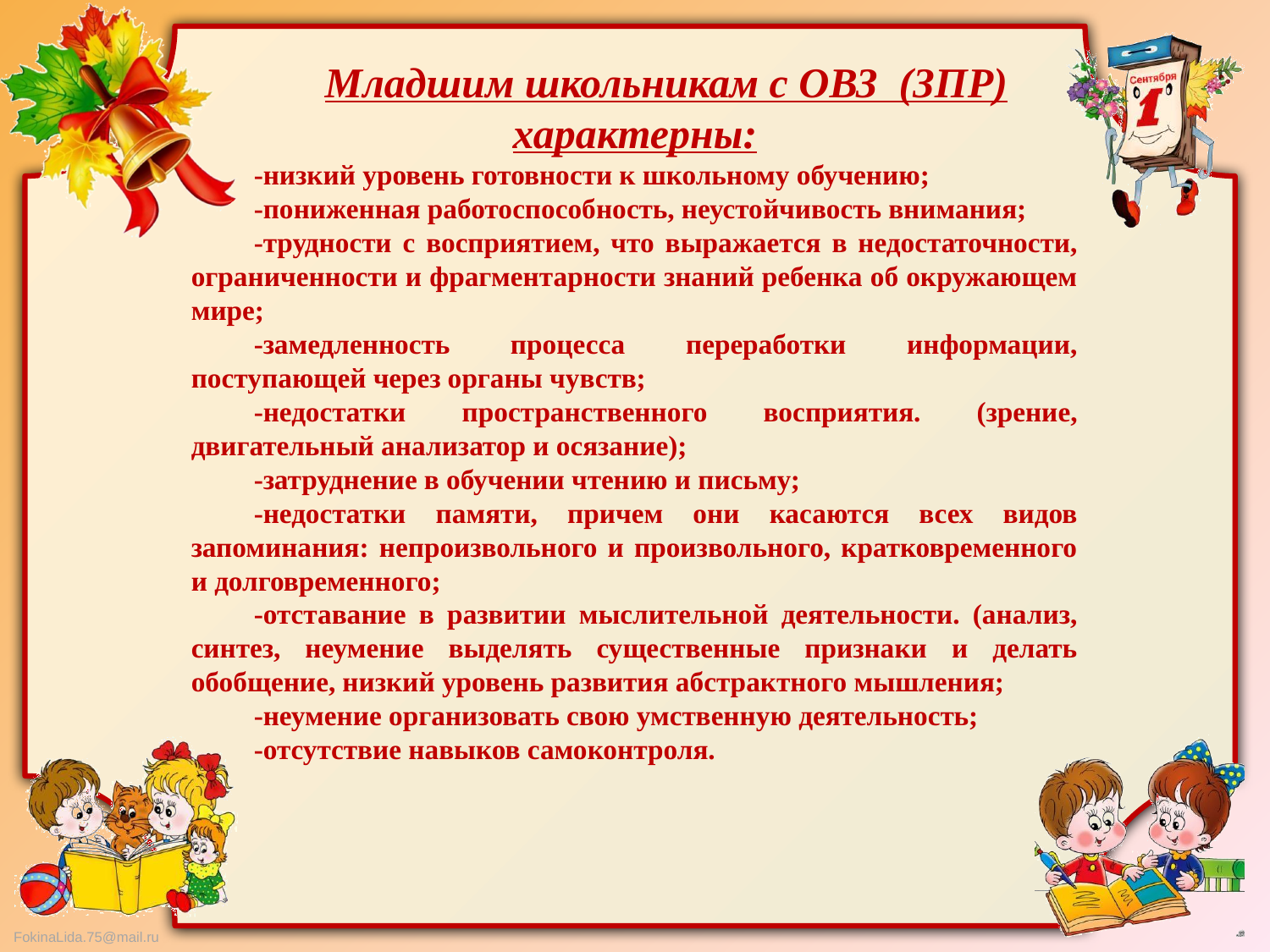

Младшим школьникам с ОВЗ  (ЗПР) характерны:
-низкий уровень готовности к школьному обучению;
-пониженная работоспособность, неустойчивость внимания;
-трудности с восприятием, что выражается в недостаточности, ограниченности и фрагментарности знаний ребенка об окружающем мире;
-замедленность процесса переработки информации, поступающей через органы чувств;
-недостатки пространственного восприятия. (зрение, двигательный анализатор и осязание);
-затруднение в обучении чтению и письму;
-недостатки памяти, причем они касаются всех видов запоминания: непроизвольного и произвольного, кратковременного и долговременного;
-отставание в развитии мыслительной деятельности. (анализ, синтез, неумение выделять существенные признаки и делать обобщение, низкий уровень развития абстрактного мышления;
-неумение организовать свою умственную деятельность;
-отсутствие навыков самоконтроля.